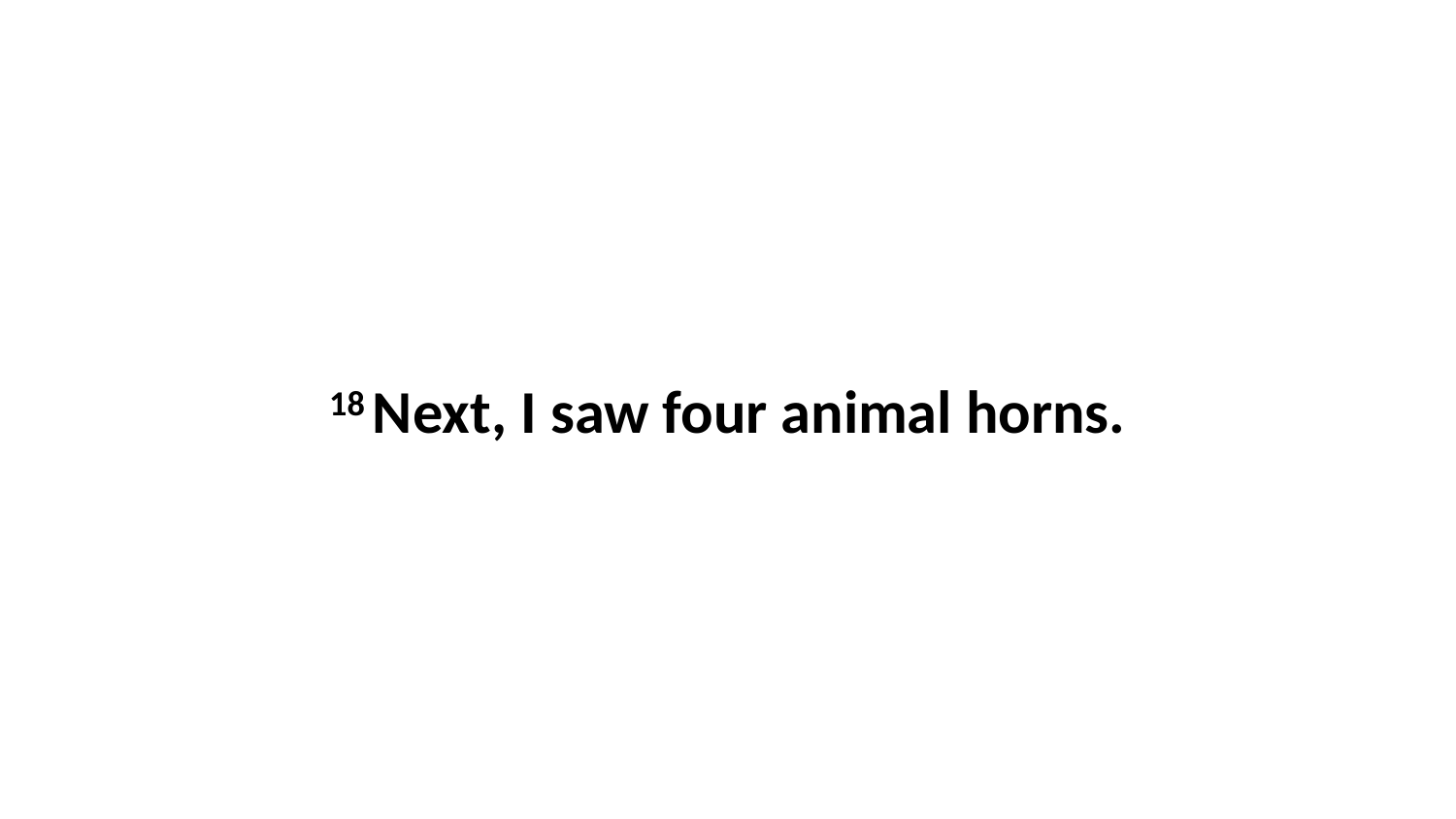

18 Next, I saw four animal horns.